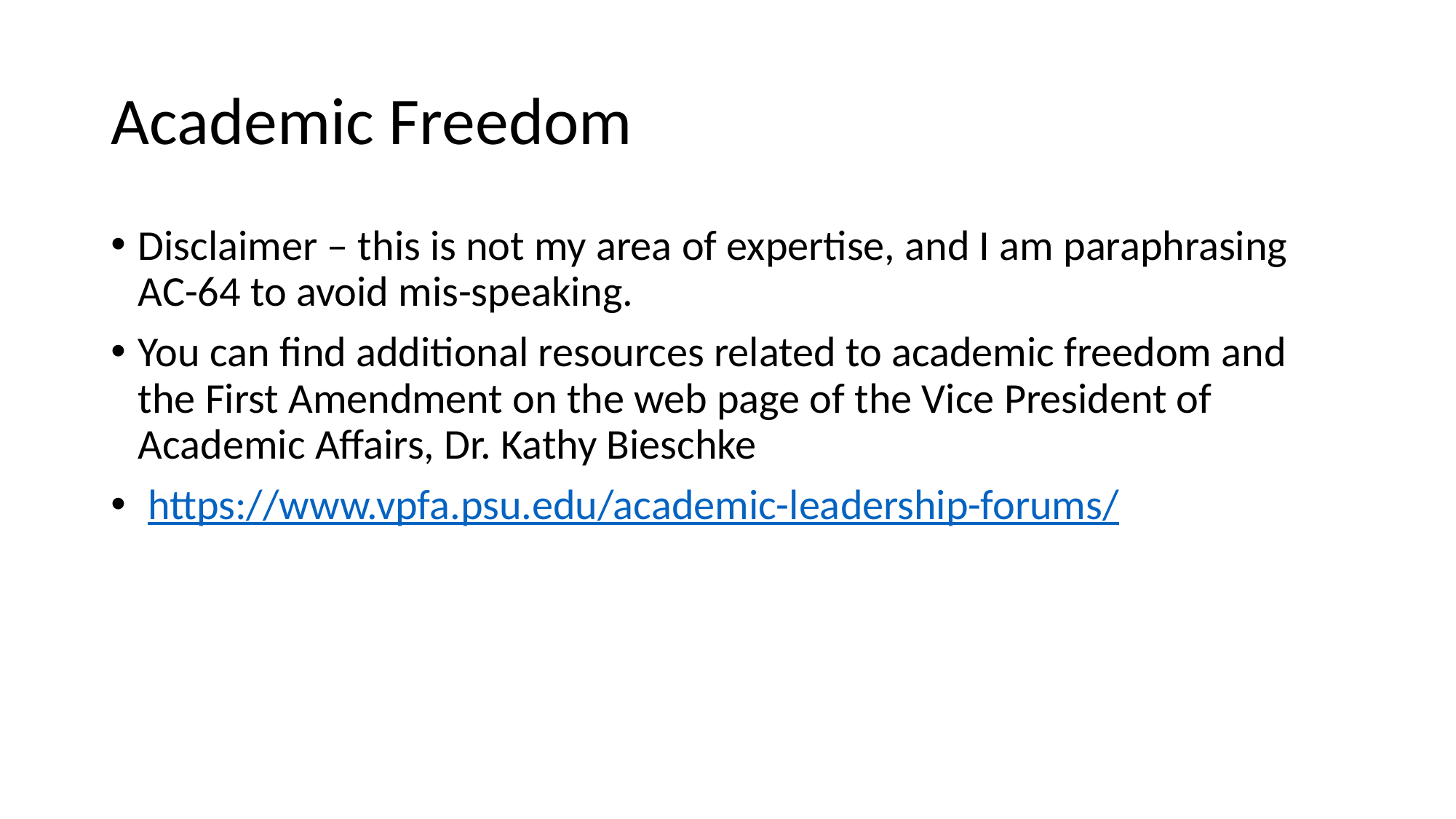

# Academic Freedom
Disclaimer – this is not my area of expertise, and I am paraphrasing AC-64 to avoid mis-speaking.
You can find additional resources related to academic freedom and the First Amendment on the web page of the Vice President of Academic Affairs, Dr. Kathy Bieschke
 https://www.vpfa.psu.edu/academic-leadership-forums/